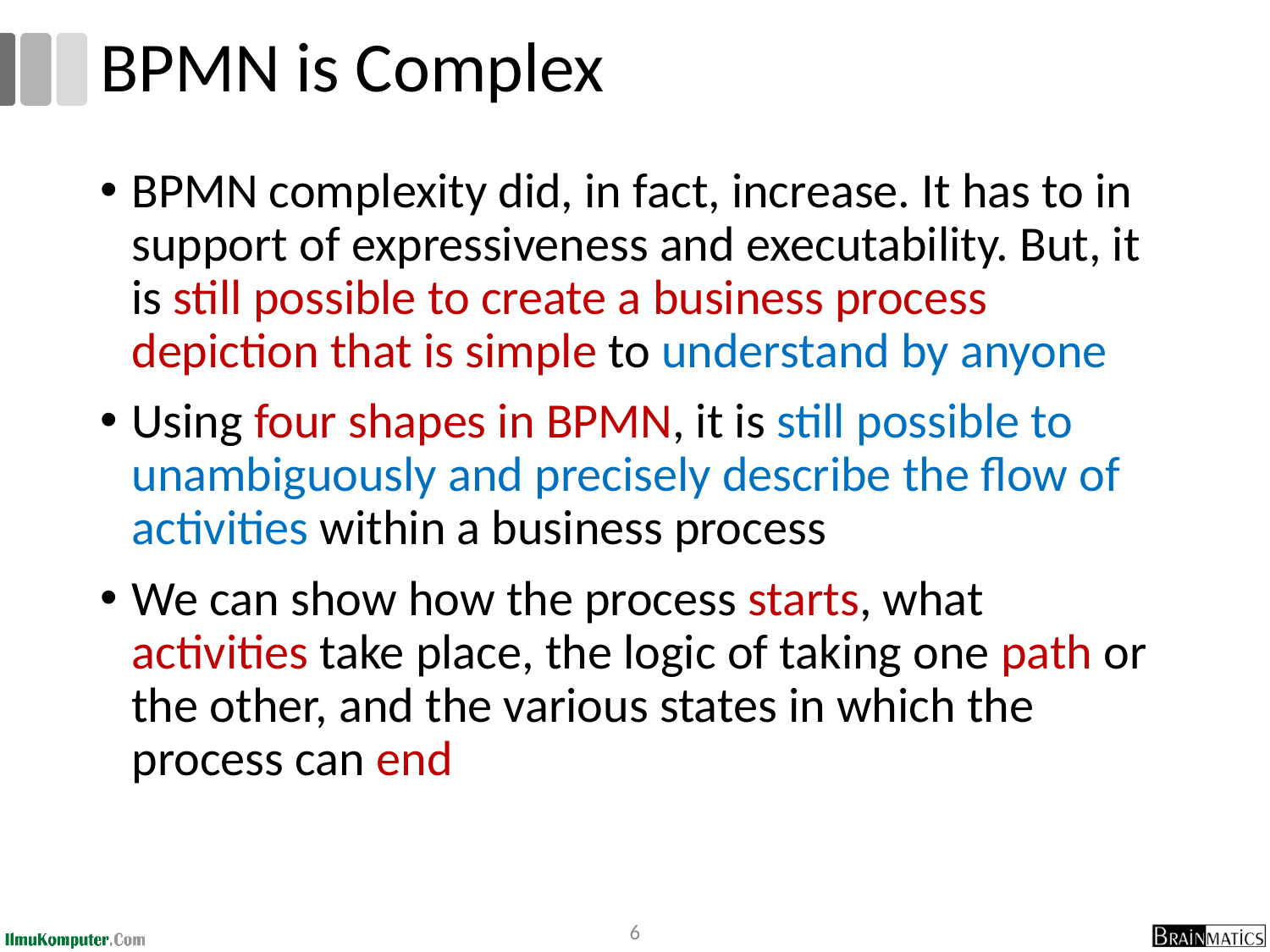

# BPMN is Complex
BPMN complexity did, in fact, increase. It has to in support of expressiveness and executability. But, it is still possible to create a business process depiction that is simple to understand by anyone
Using four shapes in BPMN, it is still possible to unambiguously and precisely describe the flow of activities within a business process
We can show how the process starts, what activities take place, the logic of taking one path or the other, and the various states in which the process can end
6